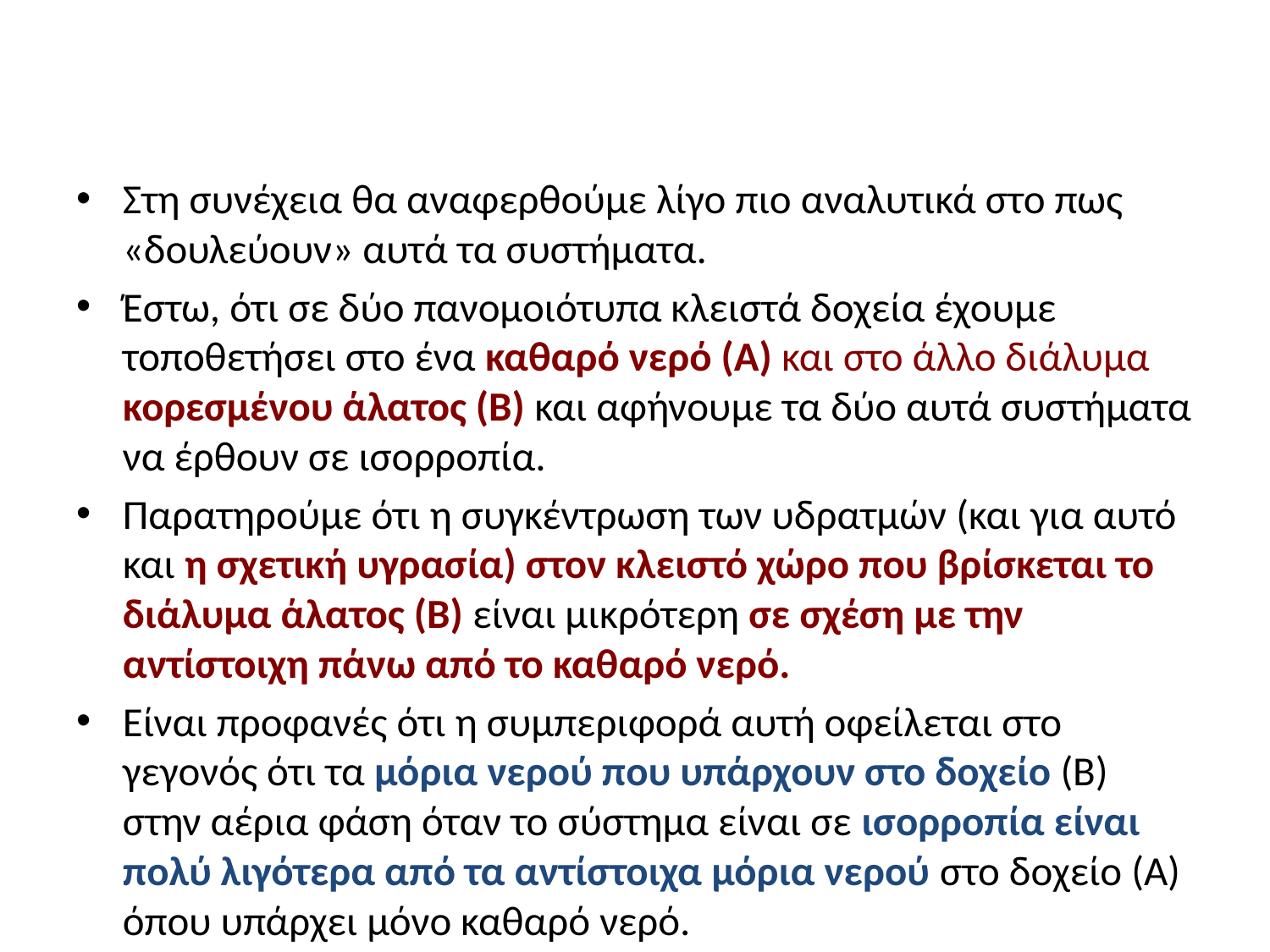

#
Στη συνέχεια θα αναφερθούμε λίγο πιο αναλυτικά στο πως «δουλεύουν» αυτά τα συστήματα.
Έστω, ότι σε δύο πανομοιότυπα κλειστά δοχεία έχουμε τοποθετήσει στο ένα καθαρό νερό (Α) και στο άλλο διάλυμα κορεσμένου άλατος (Β) και αφήνουμε τα δύο αυτά συστήματα να έρθουν σε ισορροπία.
Παρατηρούμε ότι η συγκέντρωση των υδρατμών (και για αυτό και η σχετική υγρασία) στον κλειστό χώρο που βρίσκεται το διάλυμα άλατος (Β) είναι μικρότερη σε σχέση με την αντίστοιχη πάνω από το καθαρό νερό.
Είναι προφανές ότι η συμπεριφορά αυτή οφείλεται στο γεγονός ότι τα μόρια νερού που υπάρχουν στο δοχείο (Β) στην αέρια φάση όταν το σύστημα είναι σε ισορροπία είναι πολύ λιγότερα από τα αντίστοιχα μόρια νερού στο δοχείο (Α) όπου υπάρχει μόνο καθαρό νερό.